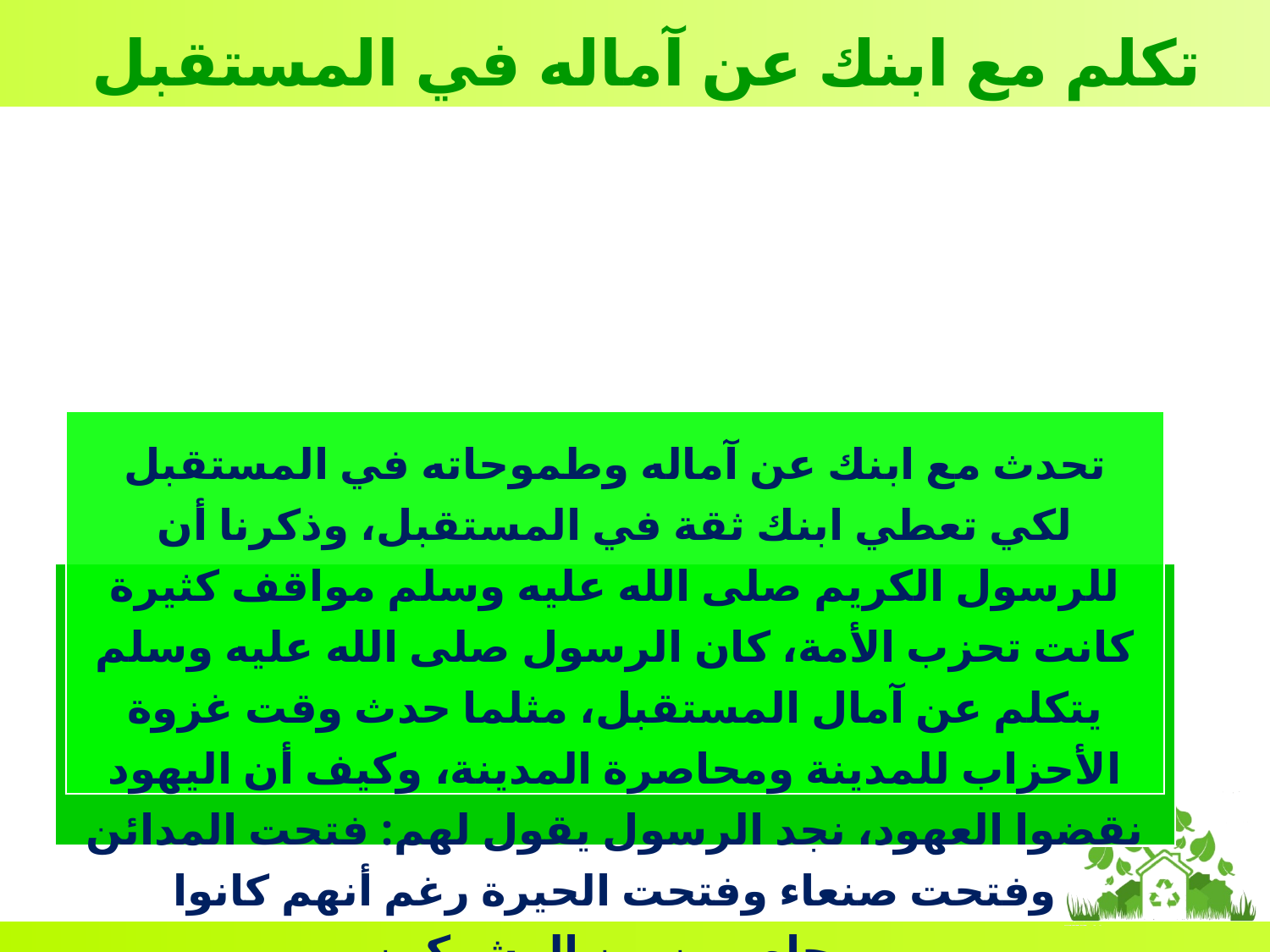

تكلم مع ابنك عن آماله في المستقبل

تحدث مع ابنك عن آماله وطموحاته في المستقبل لكي تعطي ابنك ثقة في المستقبل، وذكرنا أن للرسول الكريم صلى الله عليه وسلم مواقف كثيرة كانت تحزب الأمة، كان الرسول صلى الله عليه وسلم يتكلم عن آمال المستقبل، مثلما حدث وقت غزوة الأحزاب للمدينة ومحاصرة المدينة، وكيف أن اليهود نقضوا العهود، نجد الرسول يقول لهم: فتحت المدائن وفتحت صنعاء وفتحت الحيرة رغم أنهم كانوا محاصرين من المشركين